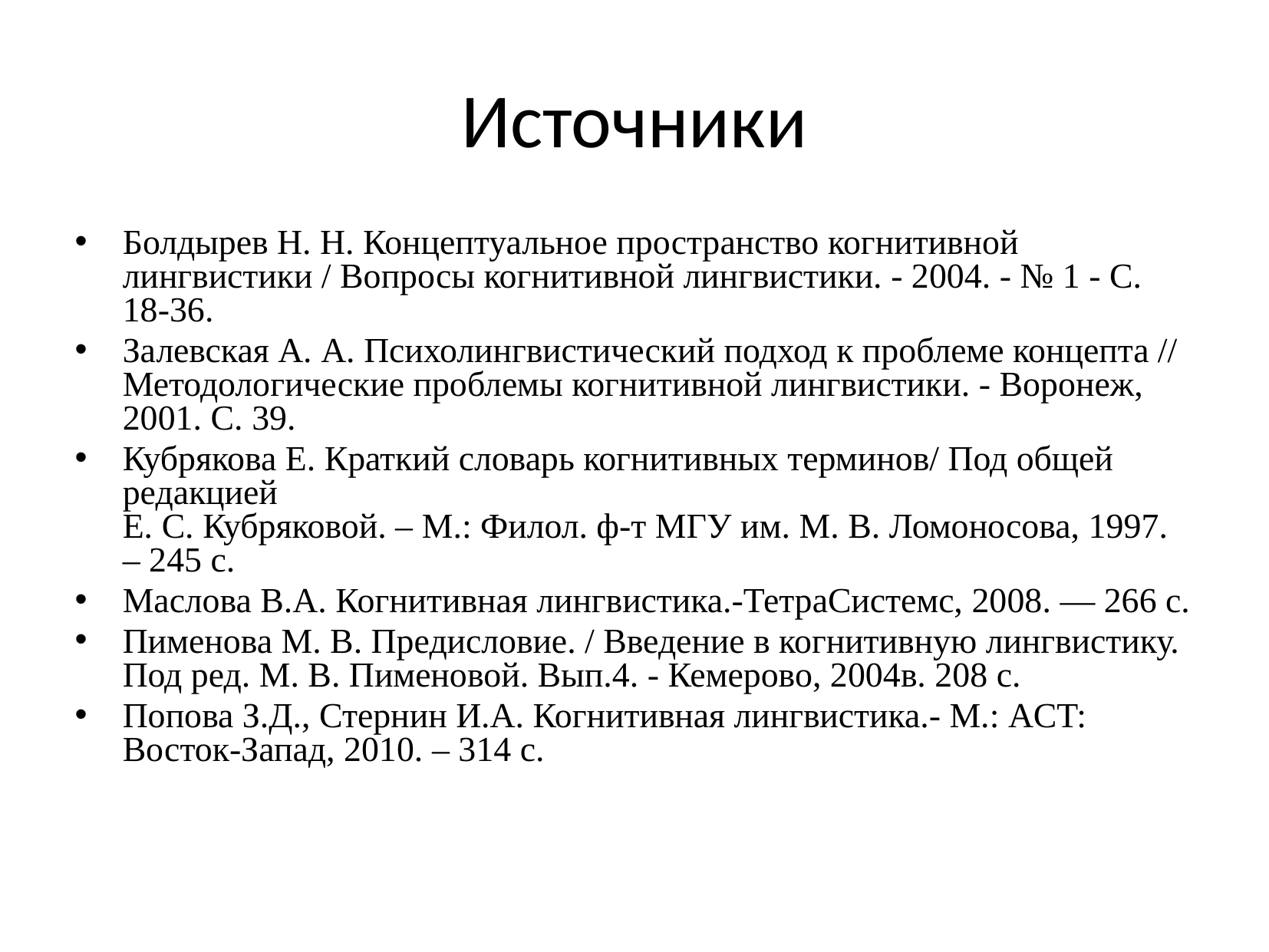

# Источники
Болдырев Н. Н. Концептуальное пространство когнитивной лингвистики / Вопросы когнитивной лингвистики. - 2004. - № 1 - С. 18-36.
Залевская А. А. Психолингвистический подход к проблеме концепта // Методологические проблемы когнитивной лингвистики. - Воронеж, 2001. С. 39.
Кубрякова Е. Краткий словарь когнитивных терминов/ Под общей редакцией
Е. С. Кубряковой. – М.: Филол. ф-т МГУ им. М. В. Ломоносова, 1997. – 245 с.
Маслова В.А. Когнитивная лингвистика.-ТетраСистемс, 2008. — 266 с.
Пименова М. В. Предисловие. / Введение в когнитивную лингвистику. Под ред. М. В. Пименовой. Вып.4. - Кемерово, 2004в. 208 с.
Попова З.Д., Стернин И.А. Когнитивная лингвистика.- М.: ACT: Восток-Запад, 2010. – 314 с.